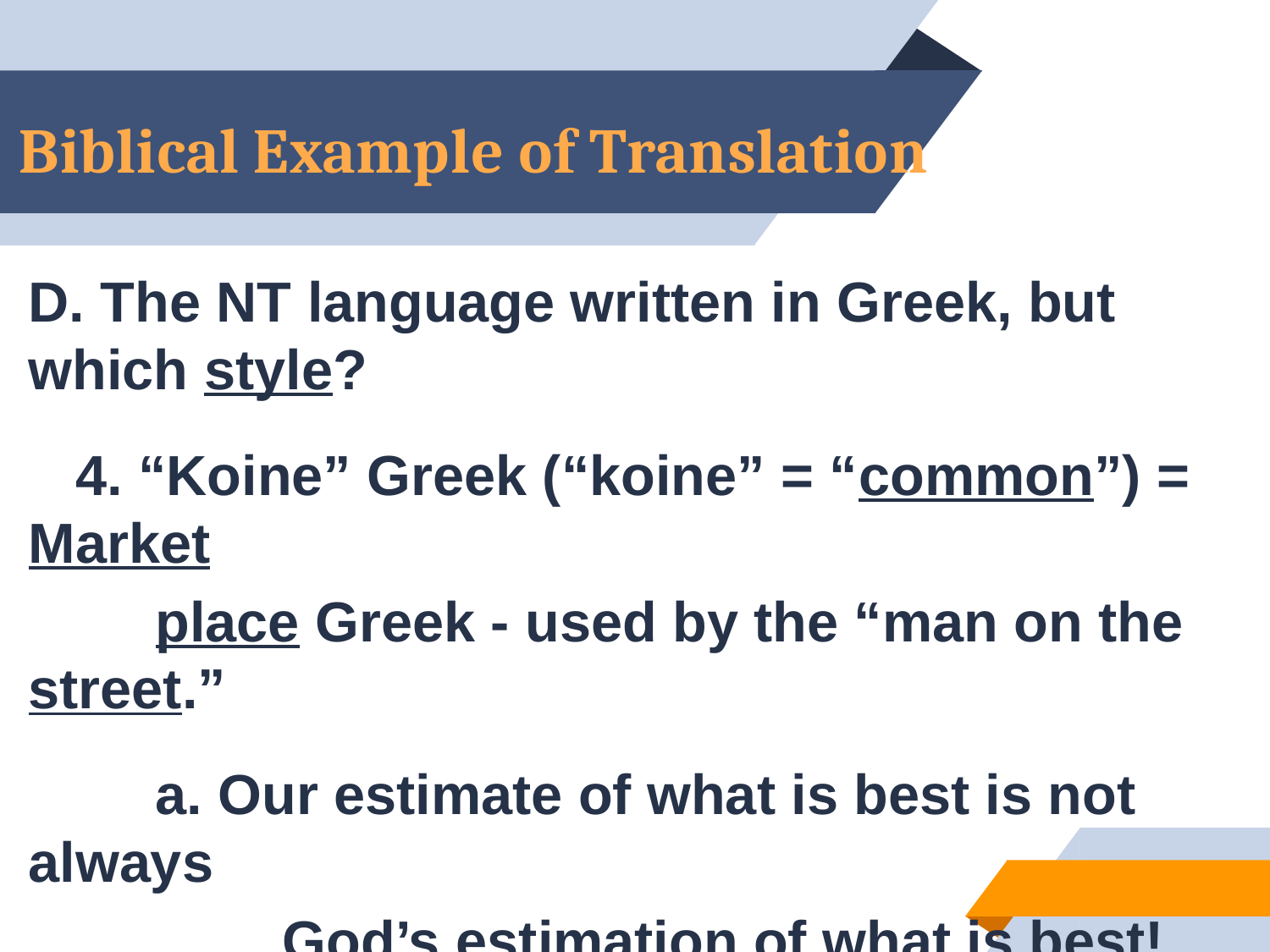

# Biblical Example of Translation
D. The NT language written in Greek, but which style?

   4. “Koine” Greek (“koine” = “common”) = Market
	place Greek - used by the “man on the street.”

	a. Our estimate of what is best is not always
		God’s estimation of what is best!
	b. What God estimates as “best” is what
		communicates His word most
		effectively	for most people.

53